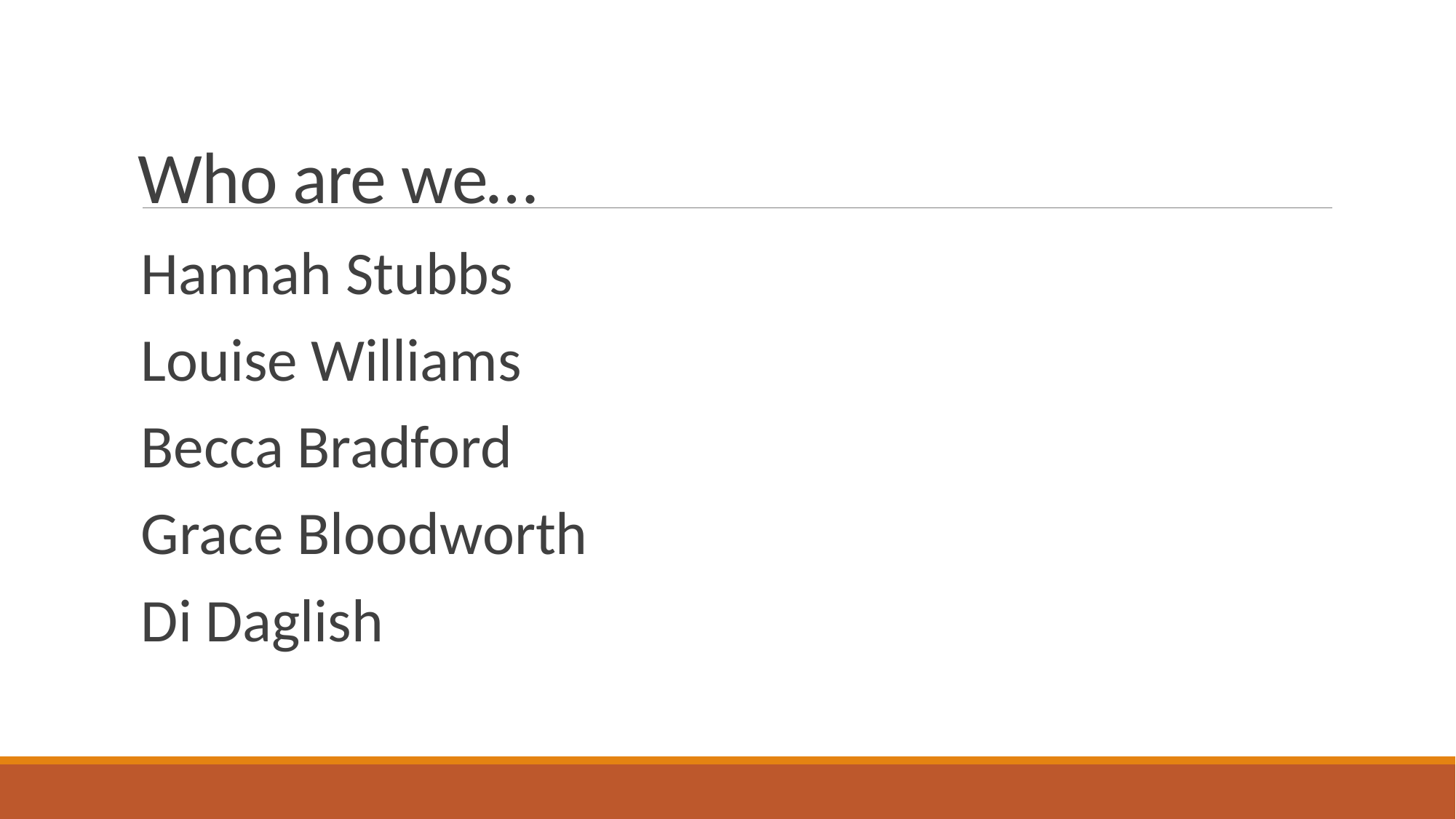

# Who are we…
Hannah Stubbs
Louise Williams
Becca Bradford
Grace Bloodworth
Di Daglish